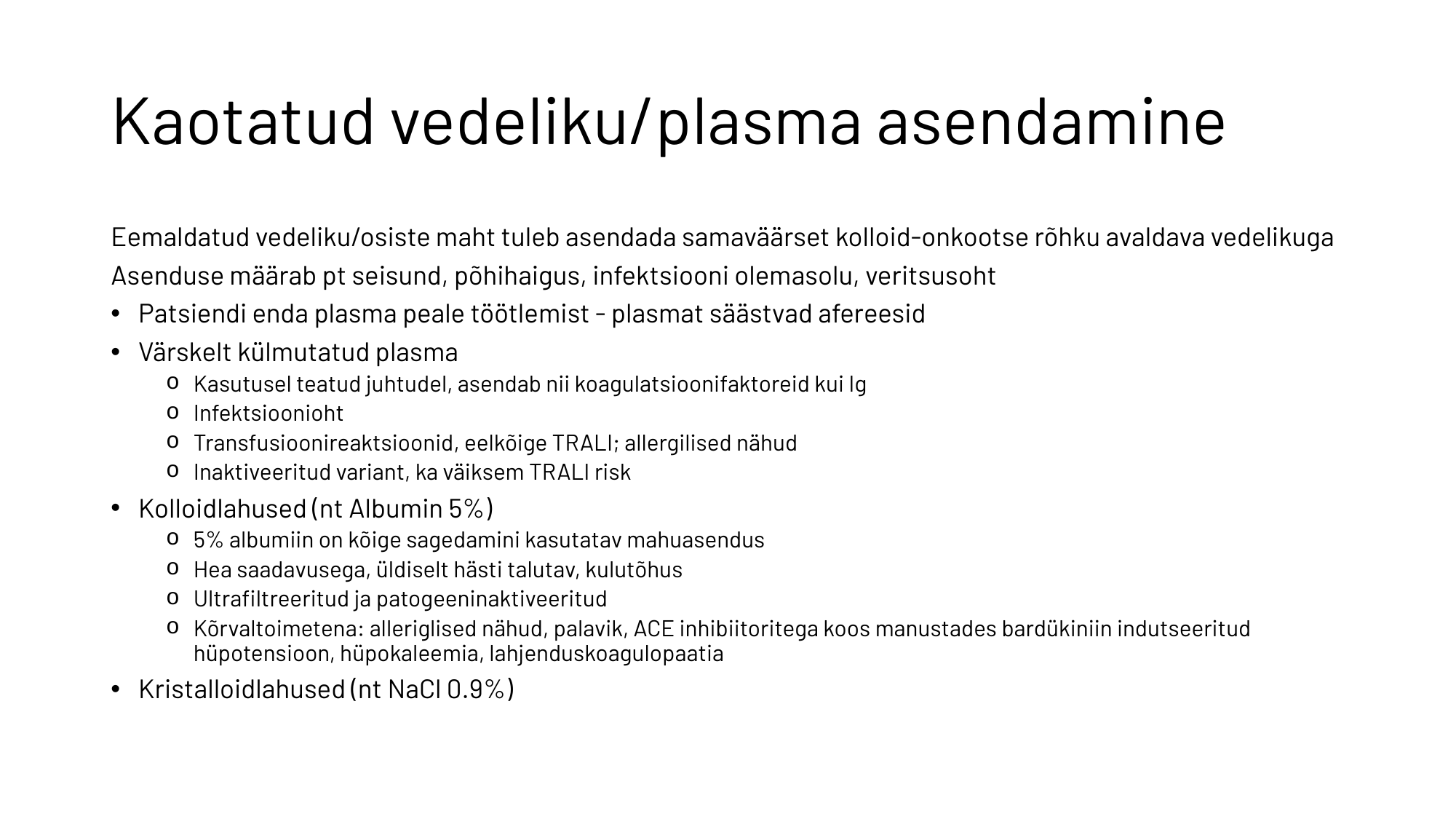

# Kaotatud vedeliku/plasma asendamine
Eemaldatud vedeliku/osiste maht tuleb asendada samaväärset kolloid-onkootse rõhku avaldava vedelikuga
Asenduse määrab pt seisund, põhihaigus, infektsiooni olemasolu, veritsusoht
Patsiendi enda plasma peale töötlemist - plasmat säästvad afereesid
Värskelt külmutatud plasma
Kasutusel teatud juhtudel, asendab nii koagulatsioonifaktoreid kui Ig
Infektsioonioht
Transfusioonireaktsioonid, eelkõige TRALI; allergilised nähud
Inaktiveeritud variant, ka väiksem TRALI risk
Kolloidlahused (nt Albumin 5%)
5% albumiin on kõige sagedamini kasutatav mahuasendus
Hea saadavusega, üldiselt hästi talutav, kulutõhus
Ultrafiltreeritud ja patogeeninaktiveeritud
Kõrvaltoimetena: alleriglised nähud, palavik, ACE inhibiitoritega koos manustades bardükiniin indutseeritud hüpotensioon, hüpokaleemia, lahjenduskoagulopaatia
Kristalloidlahused (nt NaCl 0.9%)